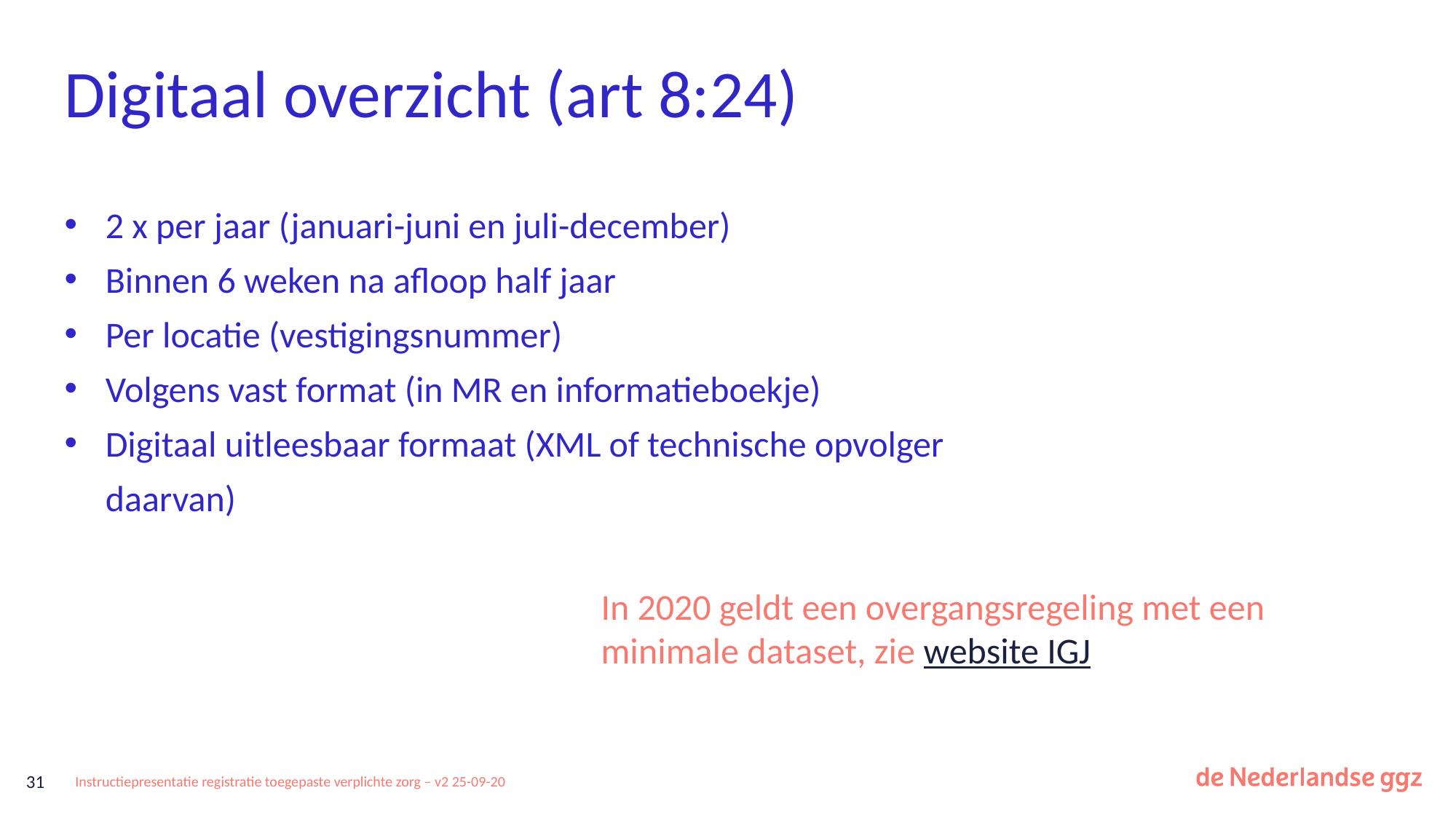

# Digitaal overzicht (art 8:24)
2 x per jaar (januari-juni en juli-december)
Binnen 6 weken na afloop half jaar
Per locatie (vestigingsnummer)
Volgens vast format (in MR en informatieboekje)
Digitaal uitleesbaar formaat (XML of technische opvolger daarvan)
In 2020 geldt een overgangsregeling met een minimale dataset, zie website IGJ
31
Instructiepresentatie registratie toegepaste verplichte zorg – v2 25-09-20